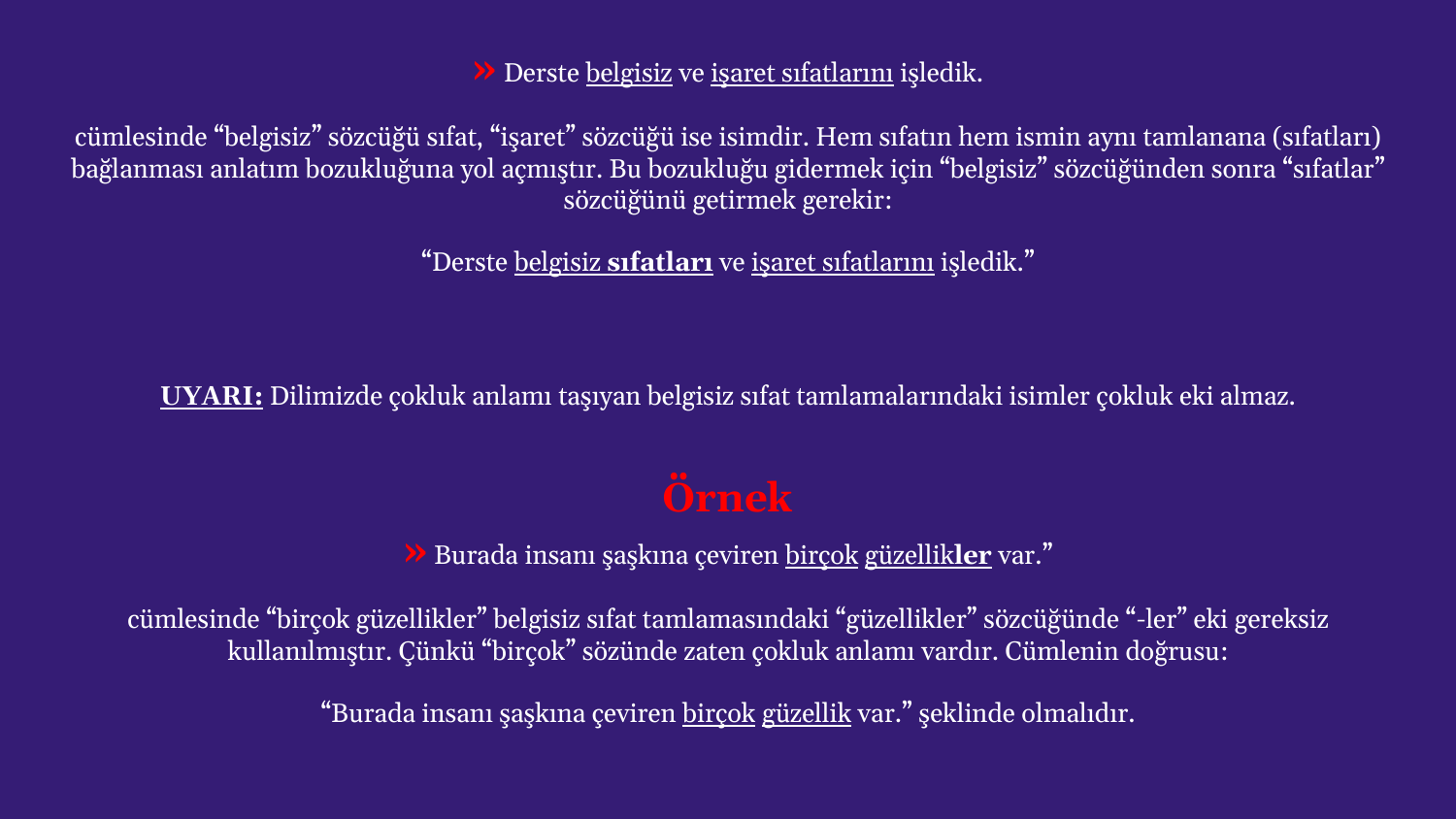

» Derste belgisiz ve işaret sıfatlarını işledik.
cümlesinde “belgisiz” sözcüğü sıfat, “işaret” sözcüğü ise isimdir. Hem sıfatın hem ismin aynı tamlanana (sıfatları) bağlanması anlatım bozukluğuna yol açmıştır. Bu bozukluğu gidermek için “belgisiz” sözcüğünden sonra “sıfatlar” sözcüğünü getirmek gerekir:
“Derste belgisiz sıfatları ve işaret sıfatlarını işledik.”

UYARI: Dilimizde çokluk anlamı taşıyan belgisiz sıfat tamlamalarındaki isimler çokluk eki almaz.
Örnek
» Burada insanı şaşkına çeviren birçok güzellikler var.”
cümlesinde “birçok güzellikler” belgisiz sıfat tamlamasındaki “güzellikler” sözcüğünde “-ler” eki gereksiz kullanılmıştır. Çünkü “birçok” sözünde zaten çokluk anlamı vardır. Cümlenin doğrusu:
“Burada insanı şaşkına çeviren birçok güzellik var.” şeklinde olmalıdır.